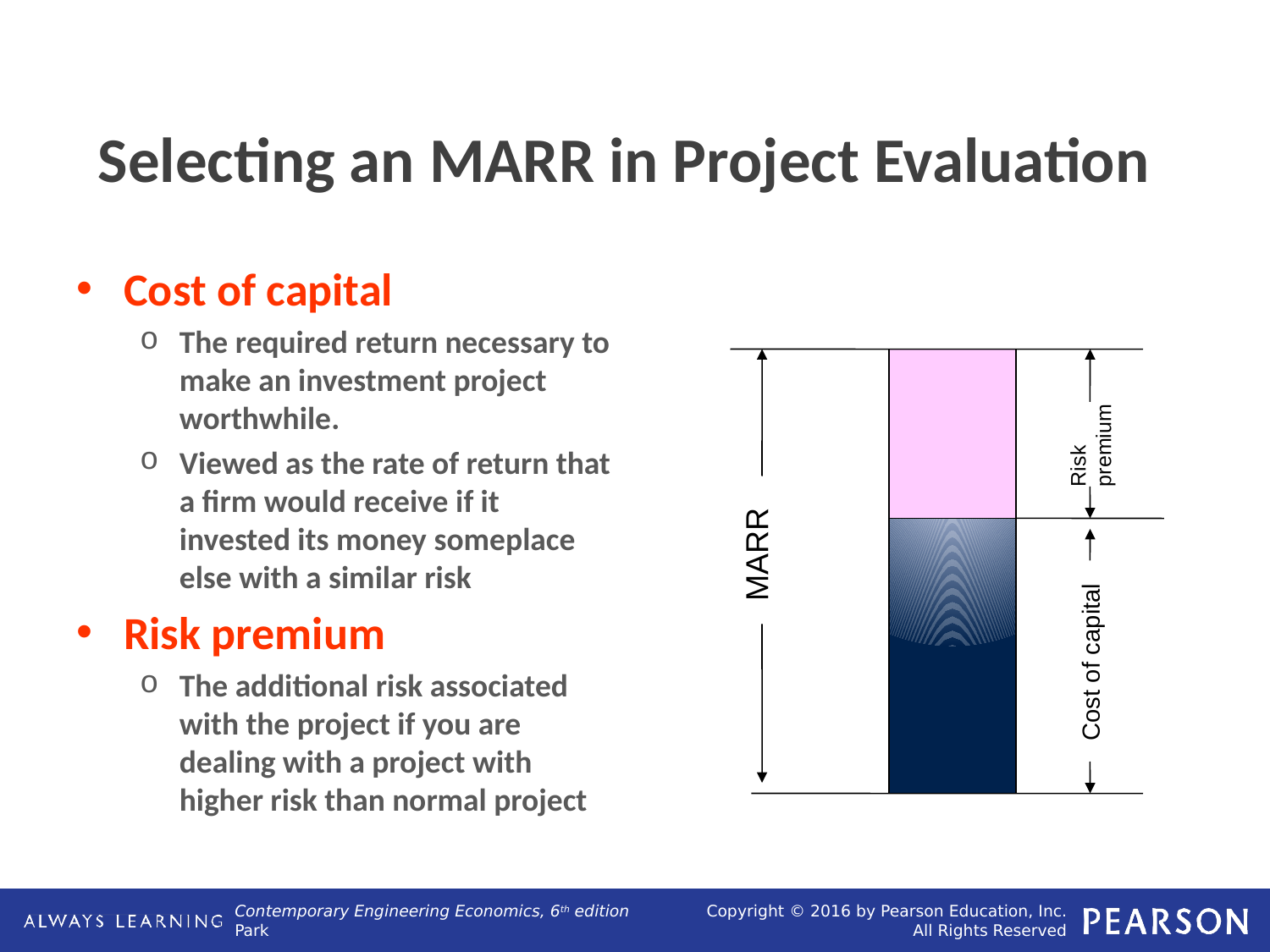

# Selecting an MARR in Project Evaluation
Cost of capital
The required return necessary to make an investment project worthwhile.
Viewed as the rate of return that a firm would receive if it invested its money someplace else with a similar risk
Risk premium
The additional risk associated with the project if you are dealing with a project with higher risk than normal project

Risk
premium

MARR

Cost of capital